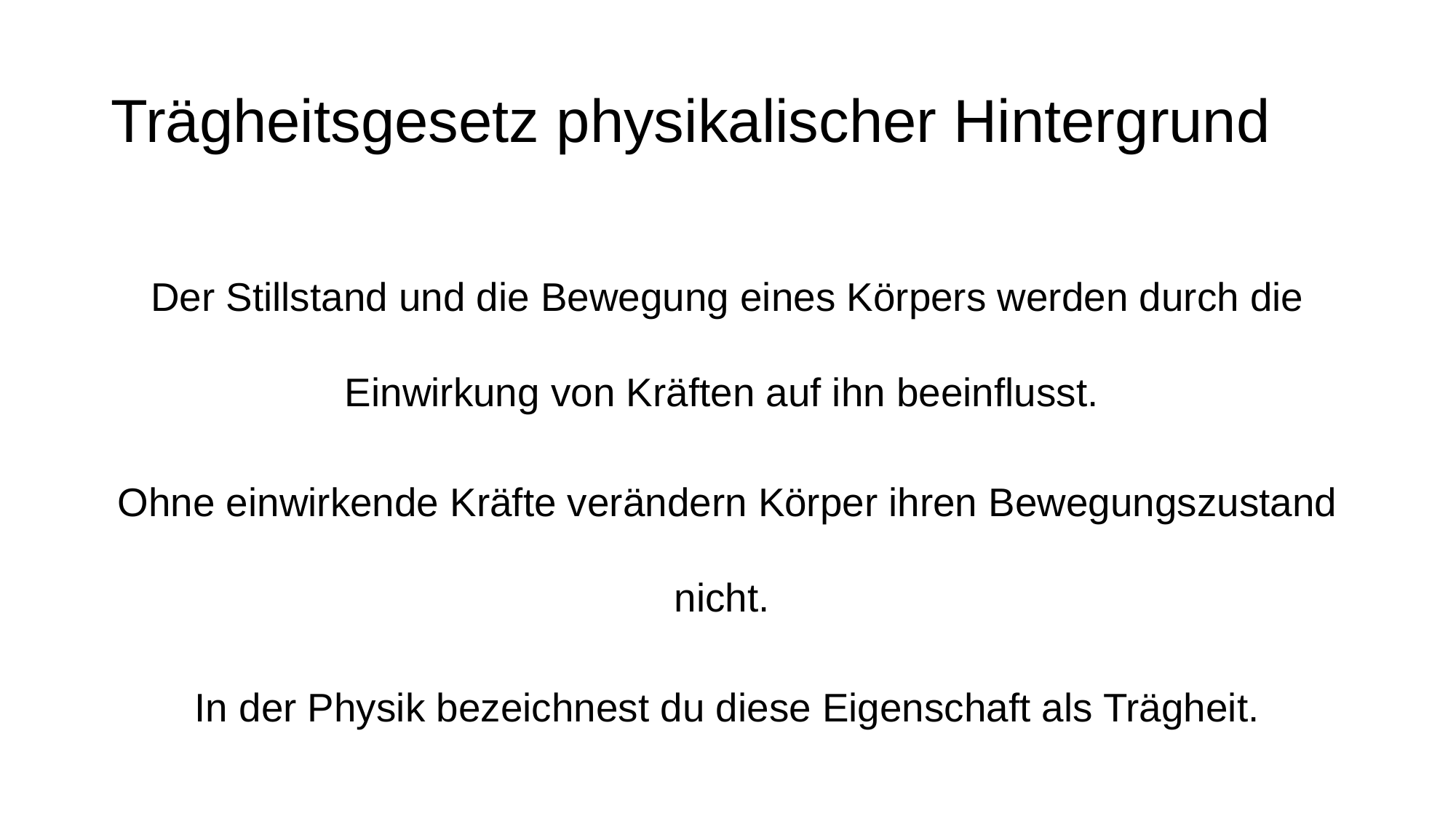

# Trägheitsgesetz physikalischer Hintergrund
Der Stillstand und die Bewegung eines Körpers werden durch die Einwirkung von Kräften auf ihn beeinflusst.
Ohne einwirkende Kräfte verändern Körper ihren Bewegungszustand nicht.
In der Physik bezeichnest du diese Eigenschaft als Trägheit.